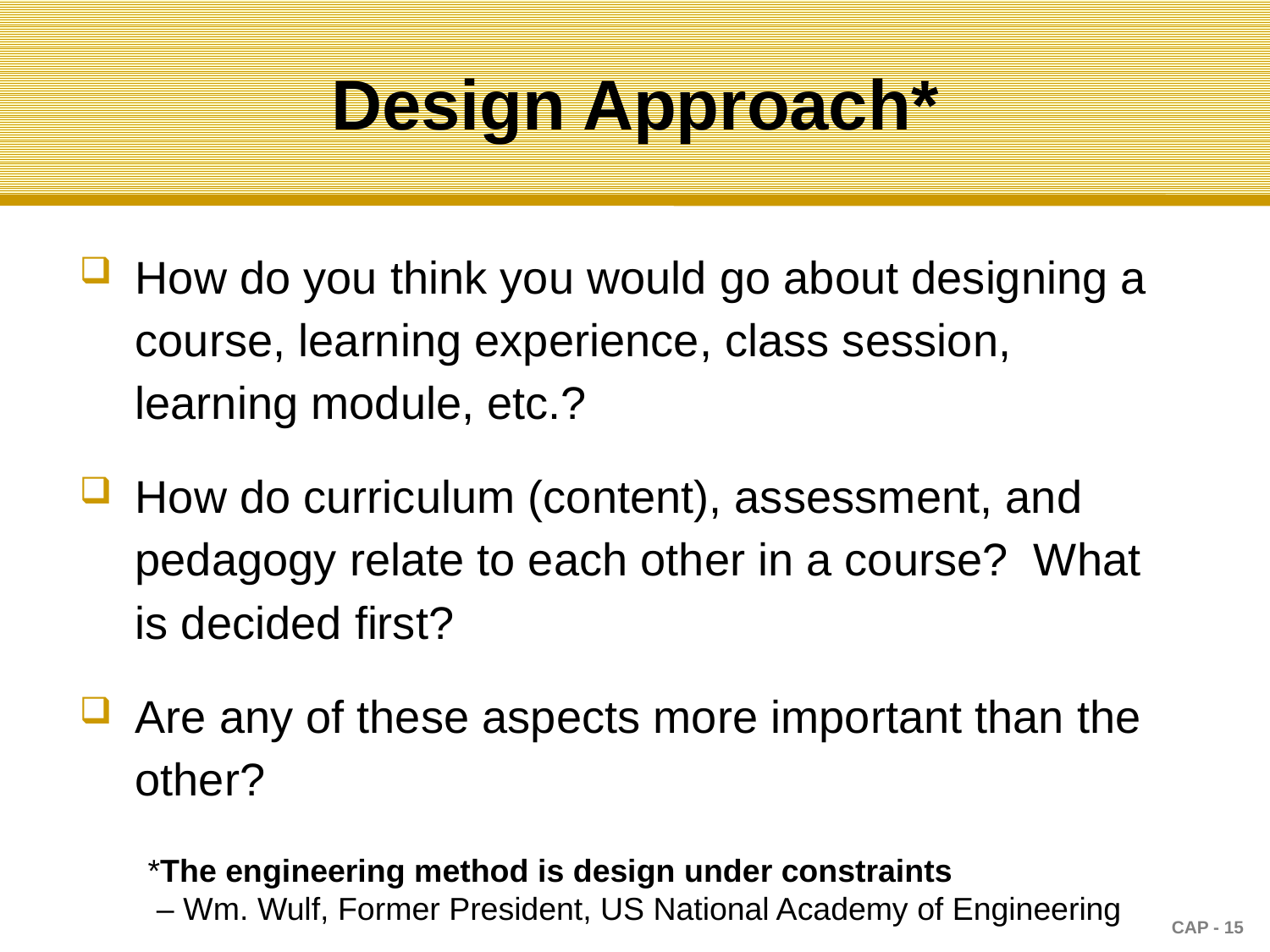

# Design Approach*
How do you think you would go about designing a course, learning experience, class session, learning module, etc.?
How do curriculum (content), assessment, and pedagogy relate to each other in a course?  What is decided first?
Are any of these aspects more important than the other?
*The engineering method is design under constraints
 – Wm. Wulf, Former President, US National Academy of Engineering